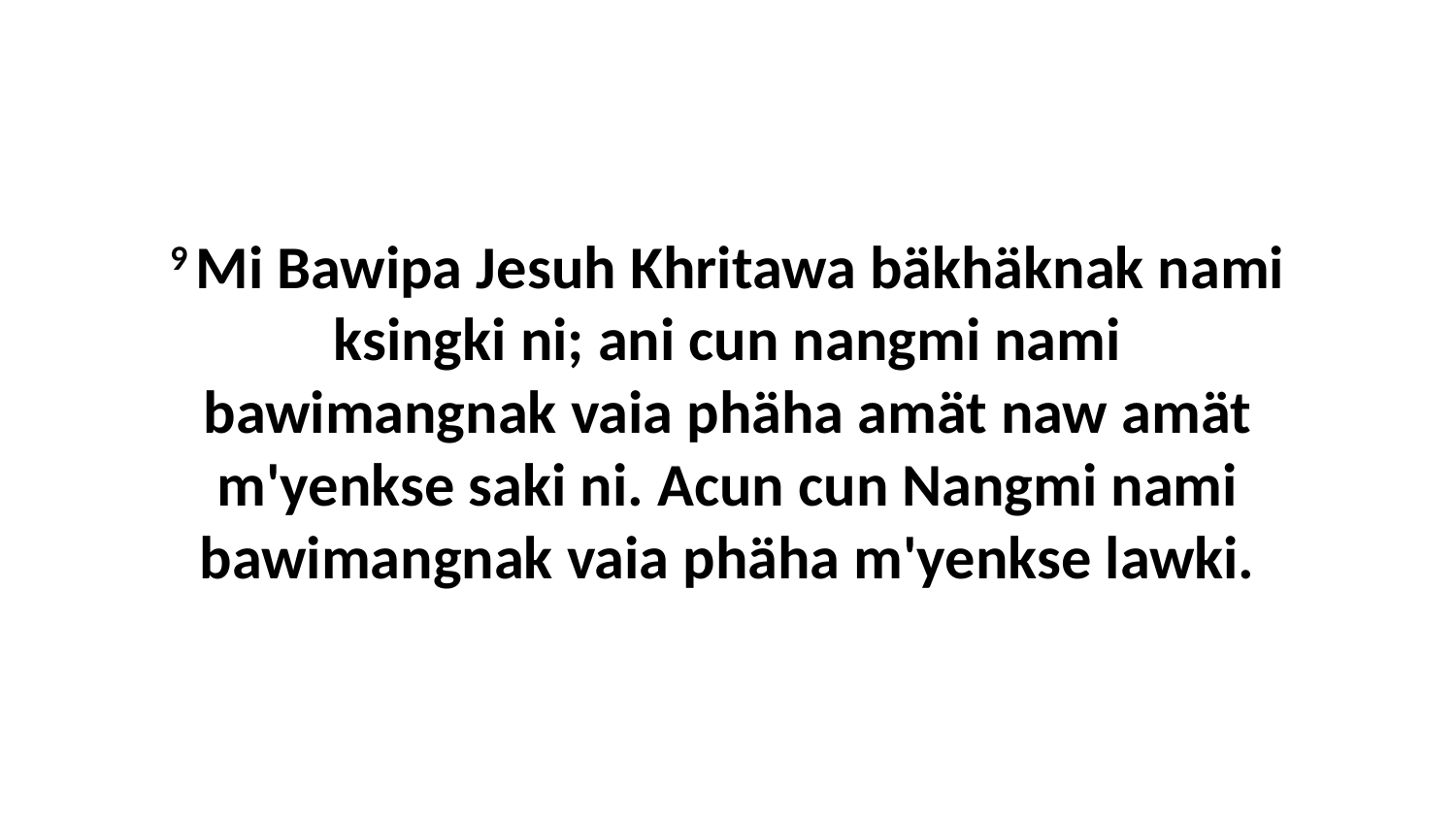

9 Mi Bawipa Jesuh Khritawa bäkhäknak nami ksingki ni; ani cun nangmi nami bawimangnak vaia phäha amät naw amät m'yenkse saki ni. Acun cun Nangmi nami bawimangnak vaia phäha m'yenkse lawki.